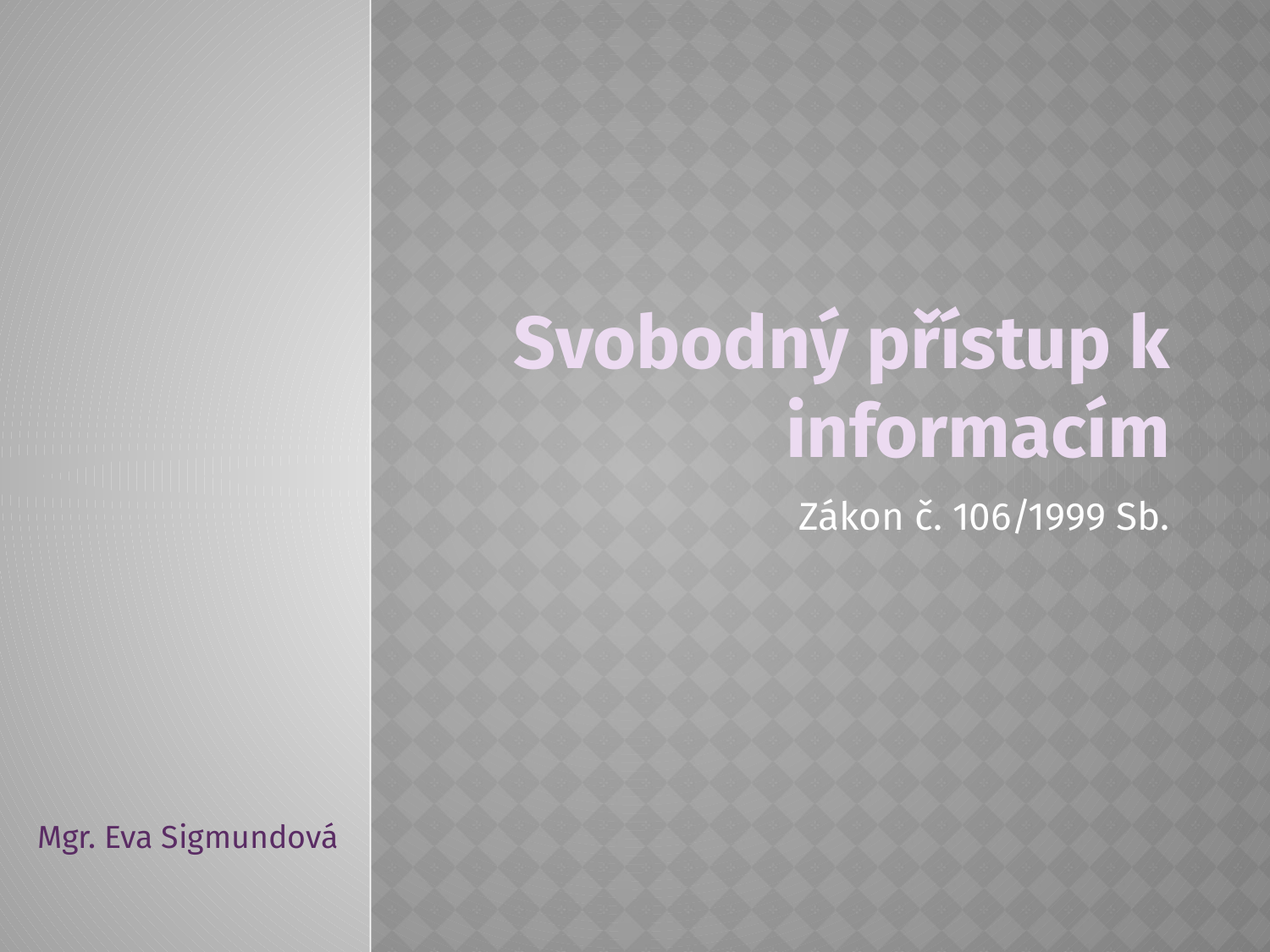

# Svobodný přístup k informacím
Zákon č. 106/1999 Sb.

Mgr. Eva Sigmundová